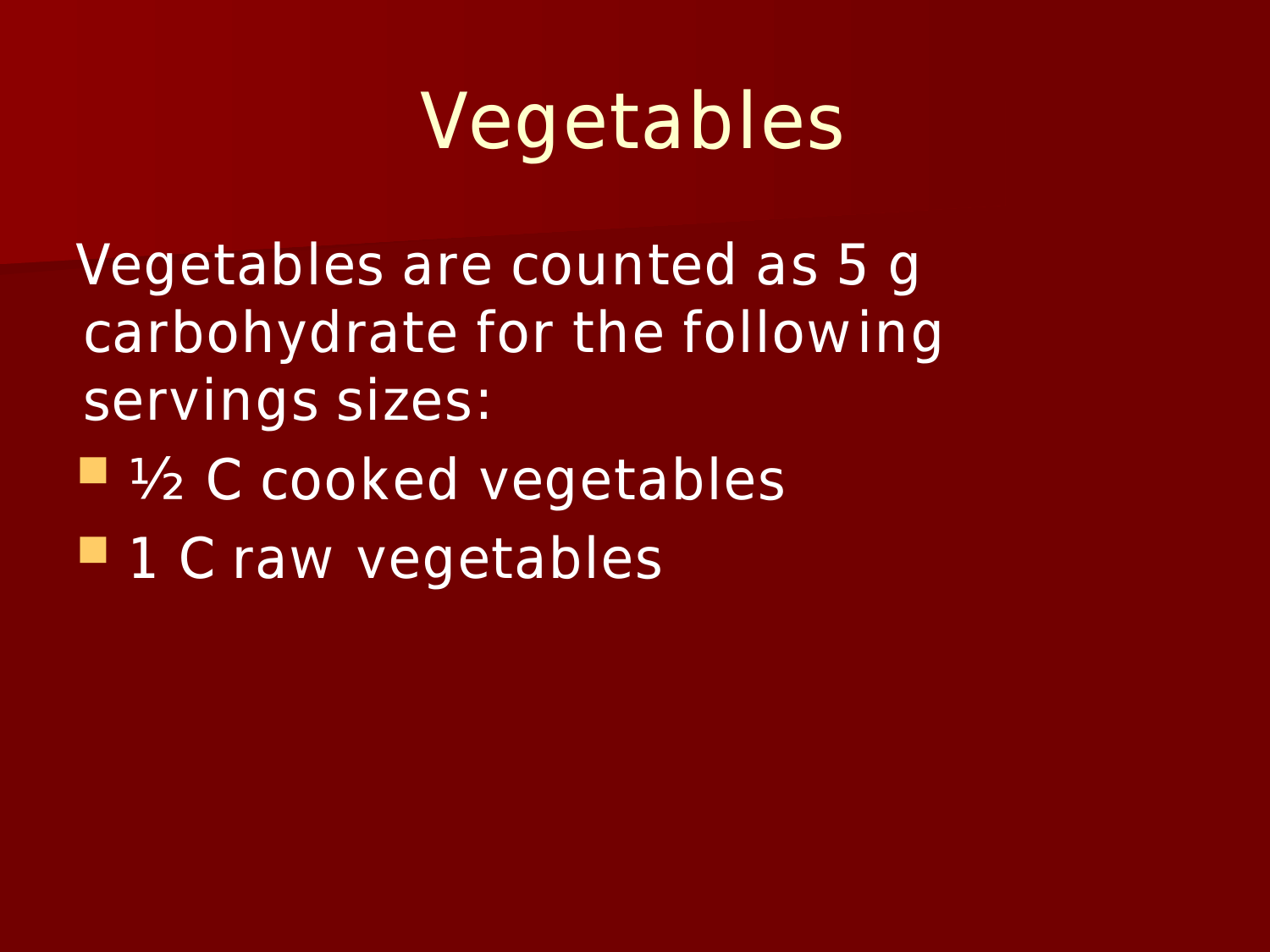

# Vegetables
Vegetables are counted as 5 g carbohydrate for the following servings sizes:
 ½ C cooked vegetables
 1 C raw vegetables